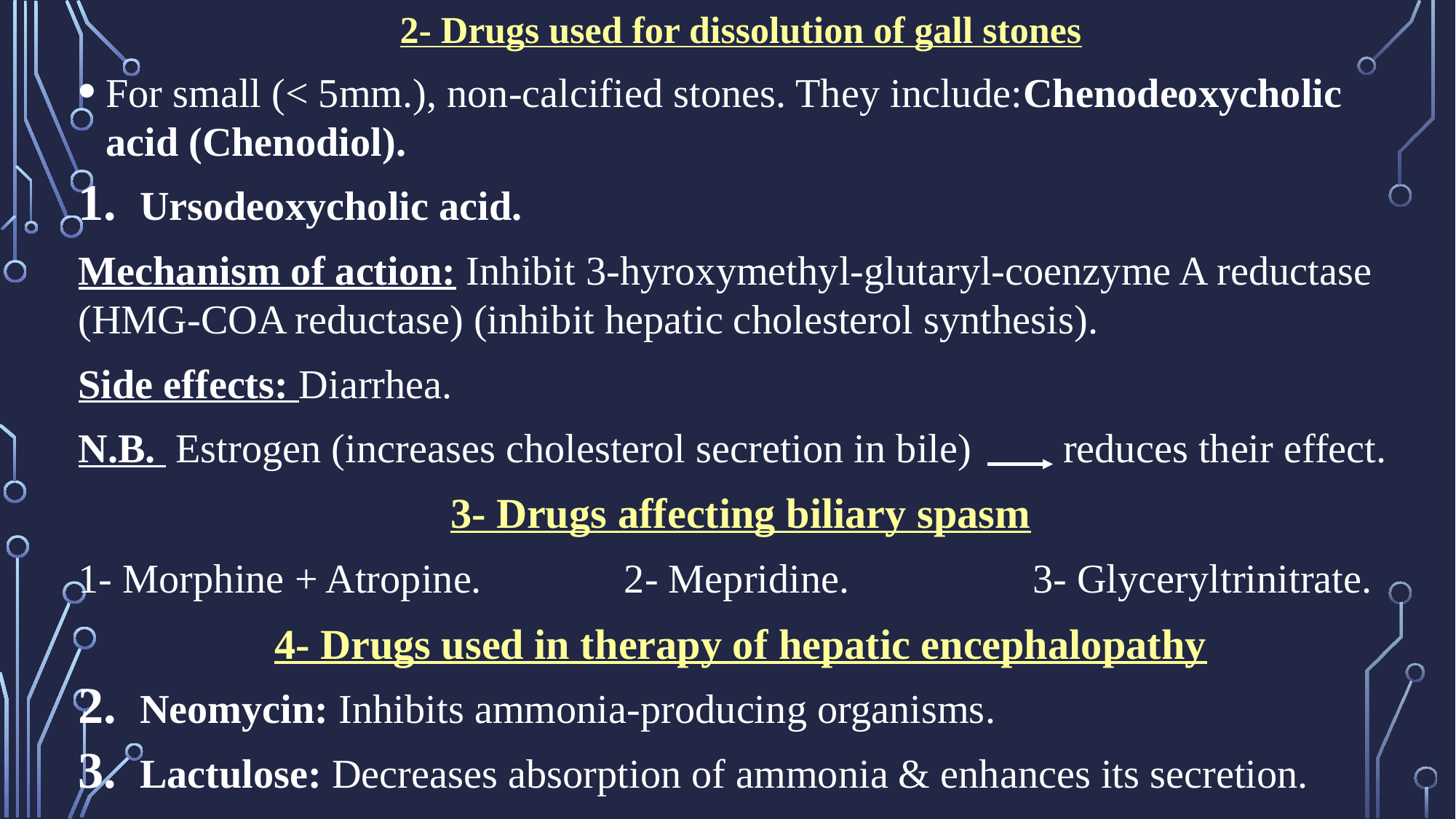

2- Drugs used for dissolution of gall stones
For small (< 5mm.), non-calcified stones. They include:Chenodeoxycholic acid (Chenodiol).
Ursodeoxycholic acid.
Mechanism of action: Inhibit 3-hyroxymethyl-glutaryl-coenzyme A reductase (HMG-COA reductase) (inhibit hepatic cholesterol synthesis).
Side effects: Diarrhea.
N.B.  Estrogen (increases cholesterol secretion in bile)         reduces their effect.
3- Drugs affecting biliary spasm
1- Morphine + Atropine.              2- Mepridine.                  3- Glyceryltrinitrate.
4- Drugs used in therapy of hepatic encephalopathy
Neomycin: Inhibits ammonia-producing organisms.
Lactulose: Decreases absorption of ammonia & enhances its secretion.

5